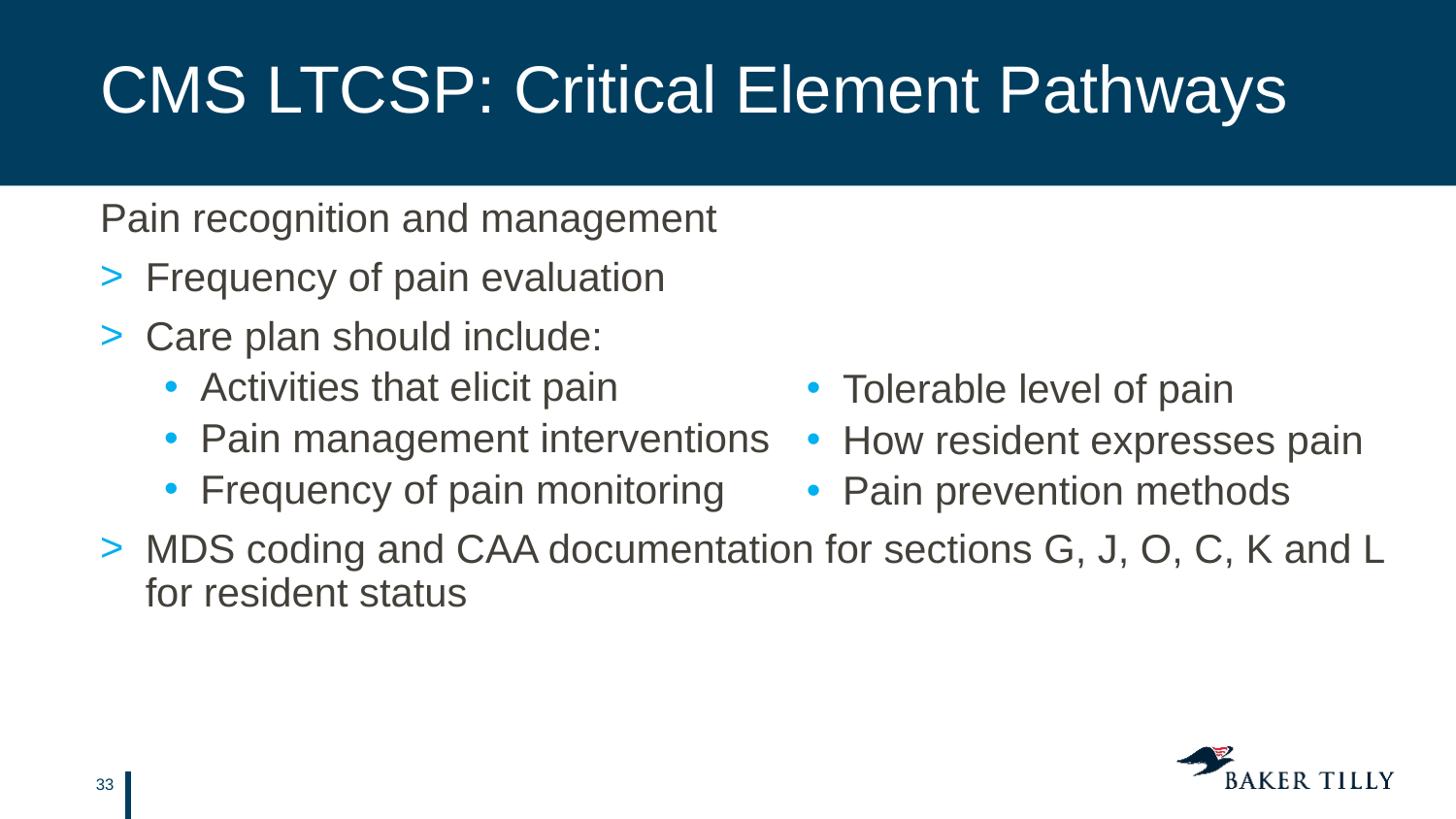

# CMS LTCSP: Critical Element Pathways
Pain recognition and management
Frequency of pain evaluation
Care plan should include:
Activities that elicit pain
Pain management interventions
Frequency of pain monitoring
MDS coding and CAA documentation for sections G, J, O, C, K and L for resident status
Tolerable level of pain
How resident expresses pain
Pain prevention methods